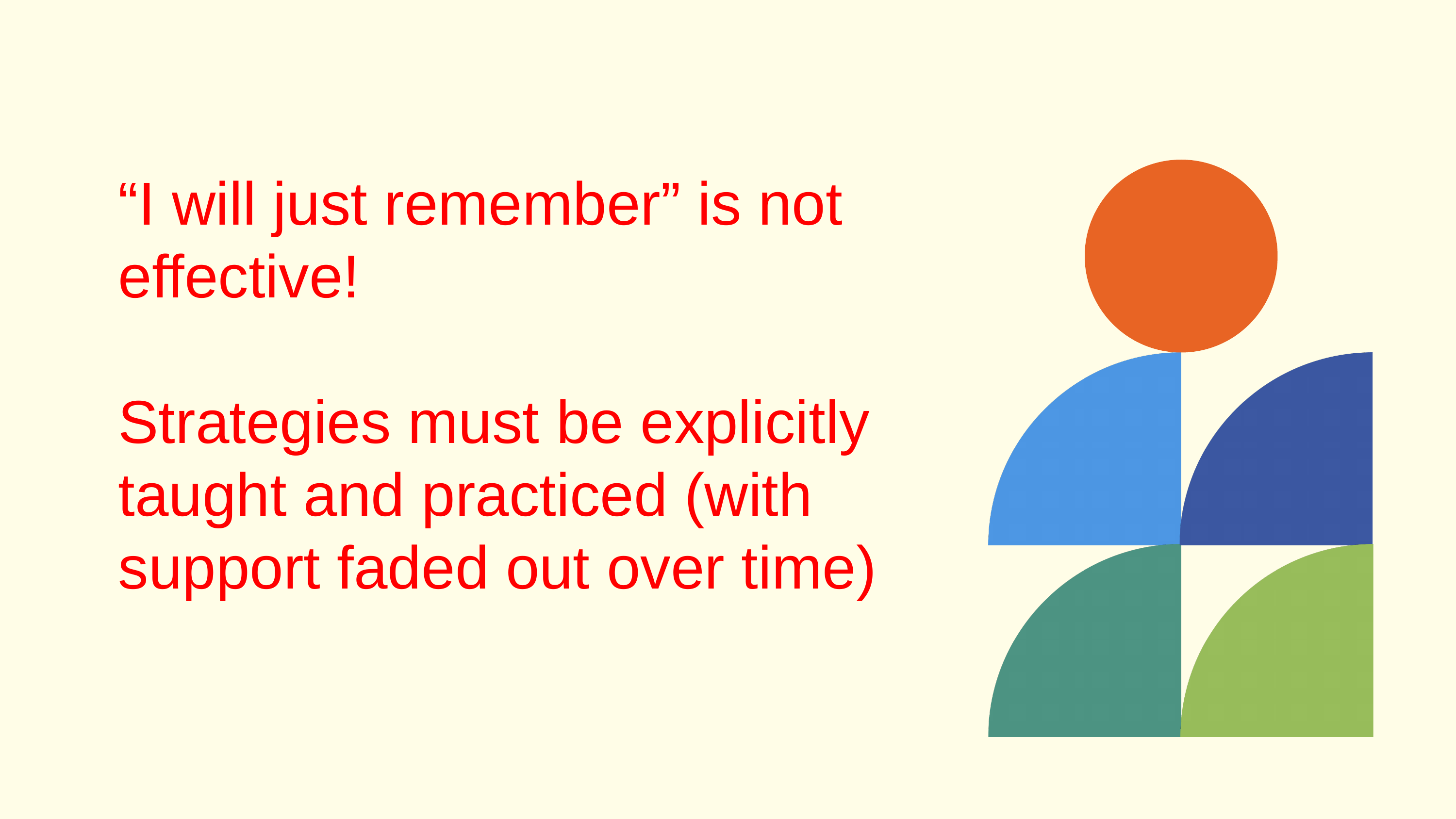

“I will just remember” is not effective!

Strategies must be explicitly taught and practiced (with support faded out over time)